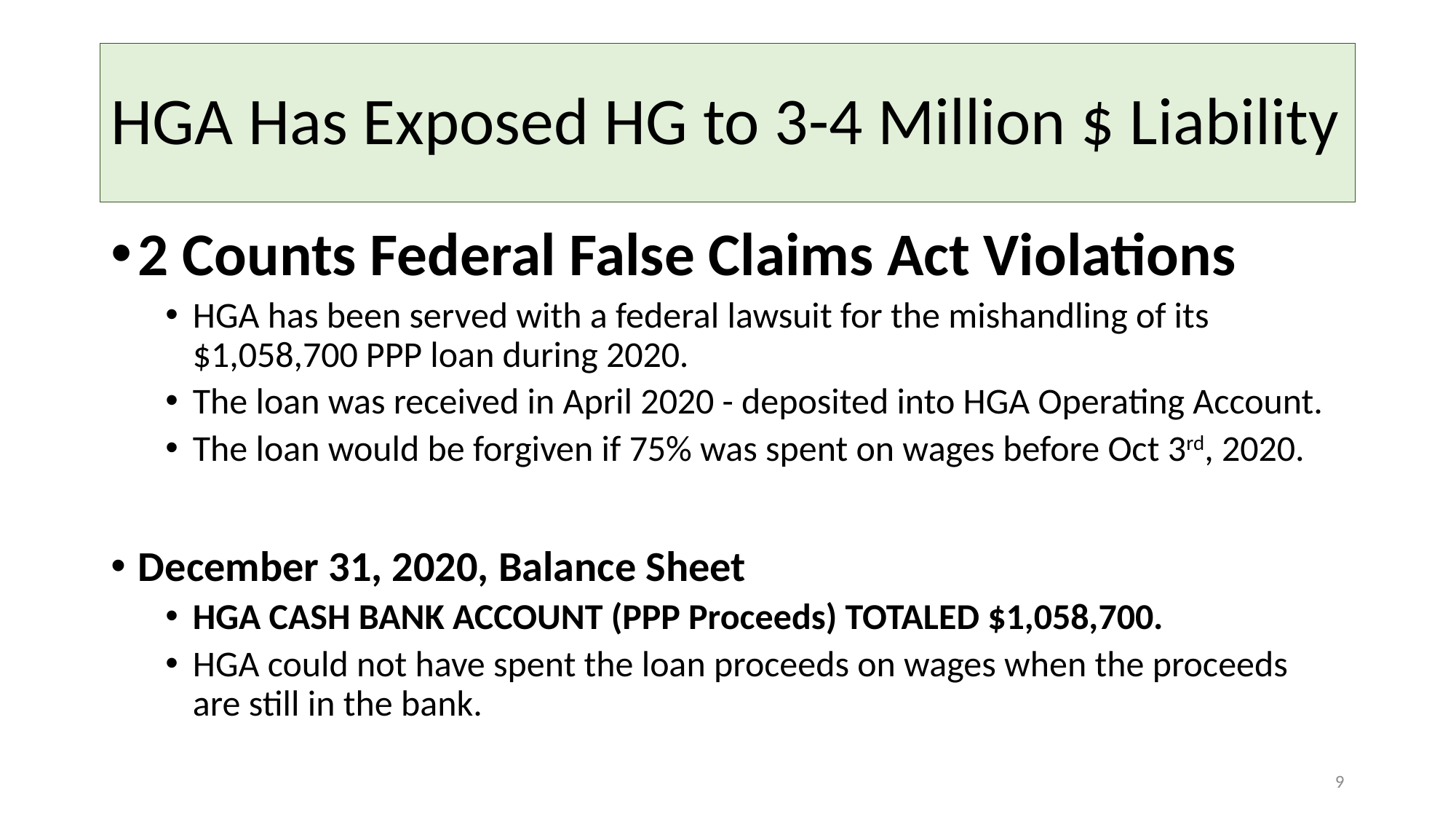

# HGA Has Exposed HG to 3-4 Million $ Liability
2 Counts Federal False Claims Act Violations
HGA has been served with a federal lawsuit for the mishandling of its $1,058,700 PPP loan during 2020.
The loan was received in April 2020 - deposited into HGA Operating Account.
The loan would be forgiven if 75% was spent on wages before Oct 3rd, 2020.

December 31, 2020, Balance Sheet
HGA CASH BANK ACCOUNT (PPP Proceeds) TOTALED $1,058,700.
HGA could not have spent the loan proceeds on wages when the proceeds are still in the bank.

9